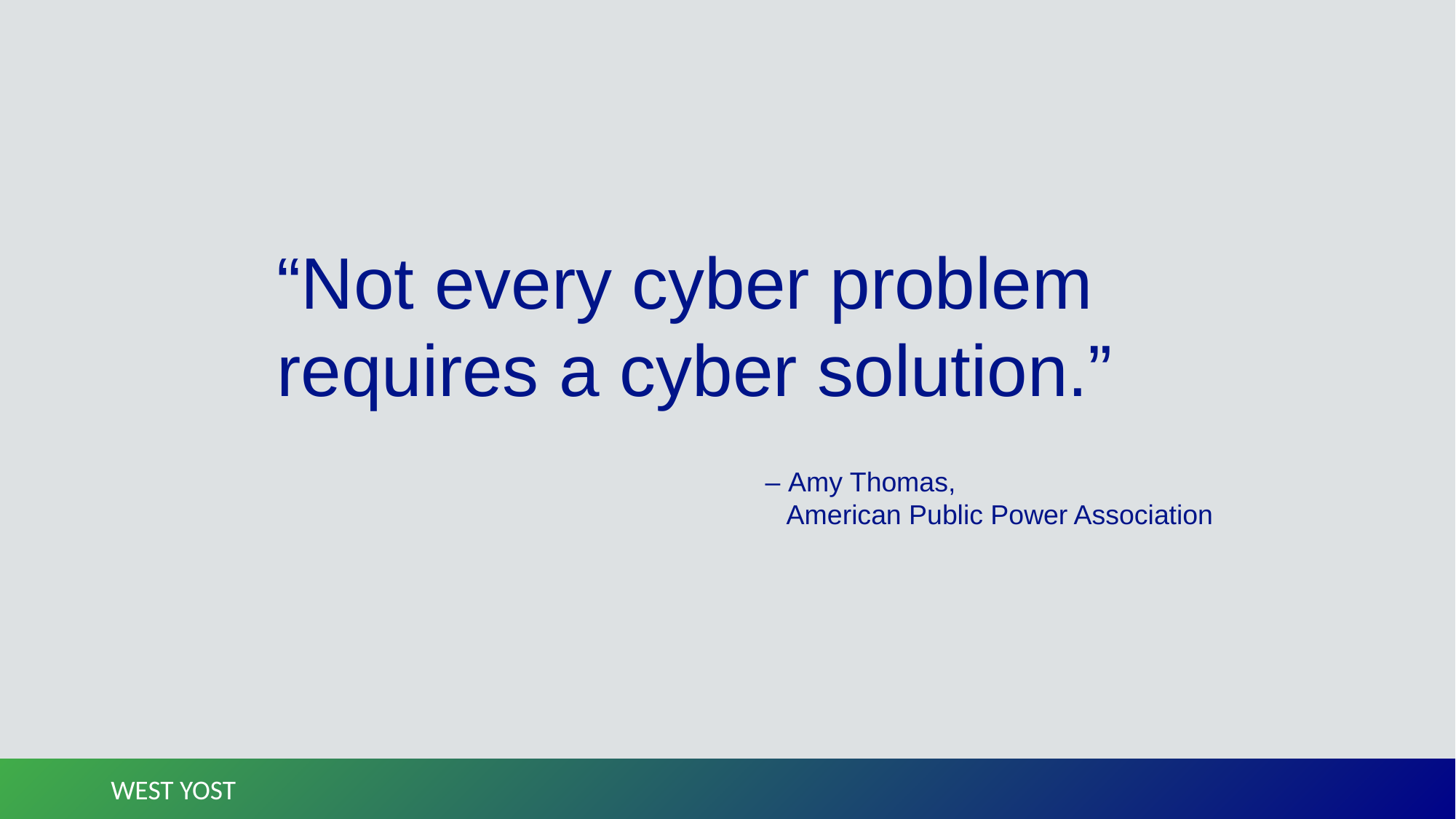

“Not every cyber problem requires a cyber solution.”
 – Amy Thomas,
    American Public Power Association